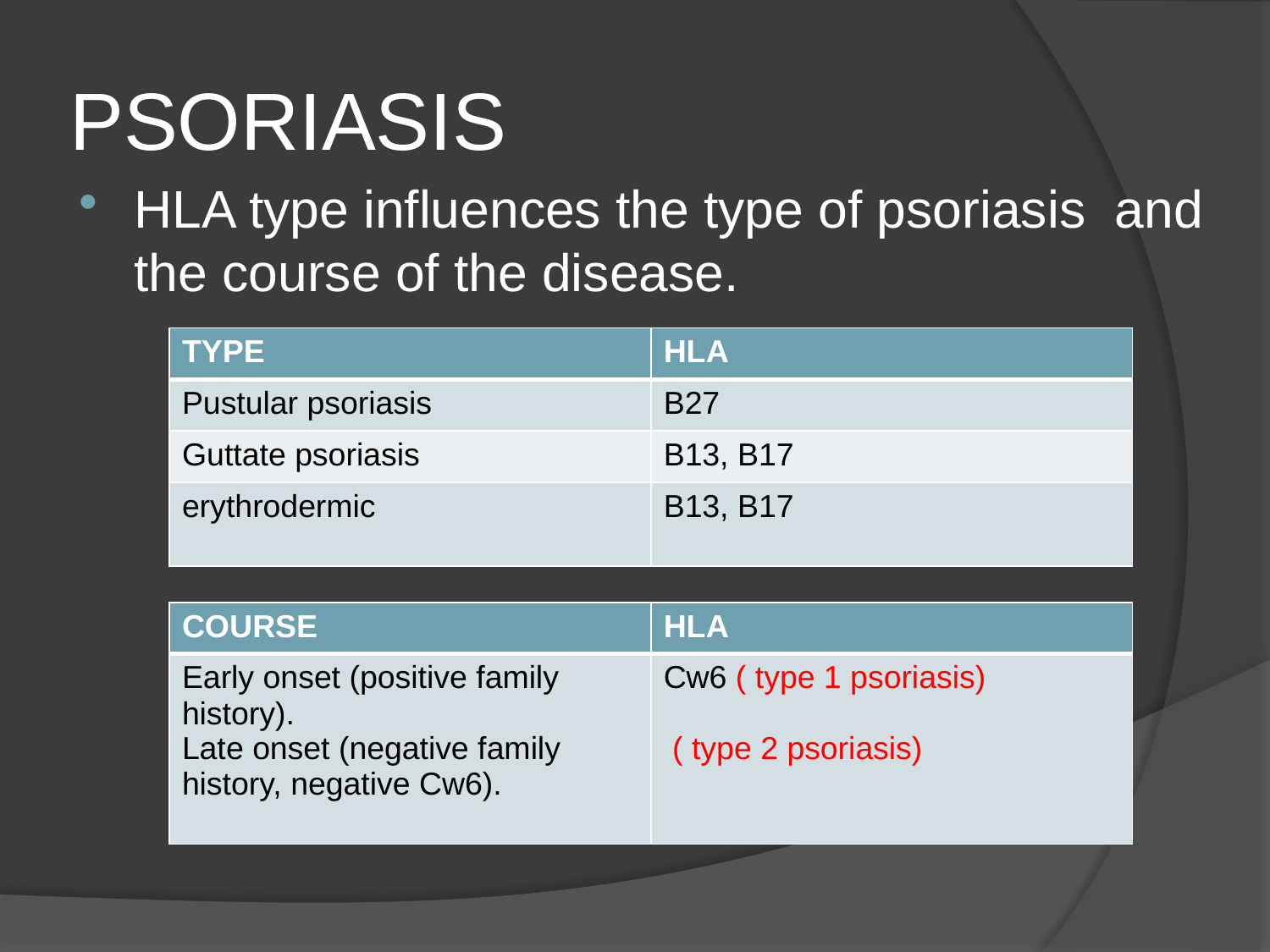

# PSORIASIS
HLA type influences the type of psoriasis  and the course of the disease.

| TYPE | HLA |
| --- | --- |
| Pustular psoriasis | B27 |
| Guttate psoriasis | B13, B17 |
| erythrodermic | B13, B17 |
| COURSE | HLA |
| --- | --- |
| Early onset (positive family history). Late onset (negative family history, negative Cw6). | Cw6 ( type 1 psoriasis) ( type 2 psoriasis) |